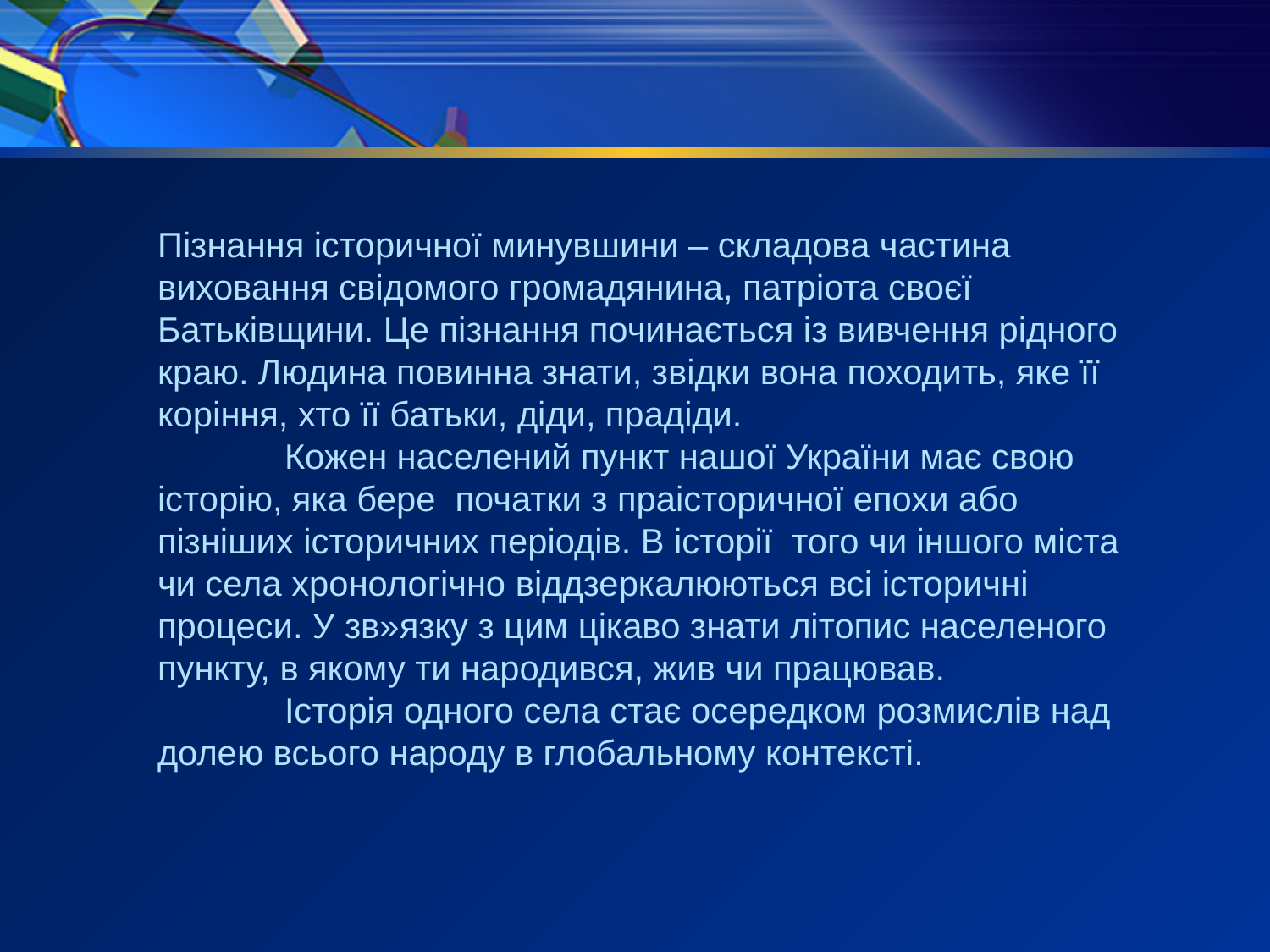

Пізнання історичної минувшини – складова частина виховання свідомого громадянина, патріота своєї Батьківщини. Це пізнання починається із вивчення рідного краю. Людина повинна знати, звідки вона походить, яке її коріння, хто її батьки, діди, прадіди.
	Кожен населений пункт нашої України має свою історію, яка бере  початки з праісторичної епохи або пізніших історичних періодів. В історії  того чи іншого міста чи села хронологічно віддзеркалюються всі історичні процеси. У зв»язку з цим цікаво знати літопис населеного пункту, в якому ти народився, жив чи працював.
	Історія одного села стає осередком розмислів над долею всього народу в глобальному контексті.